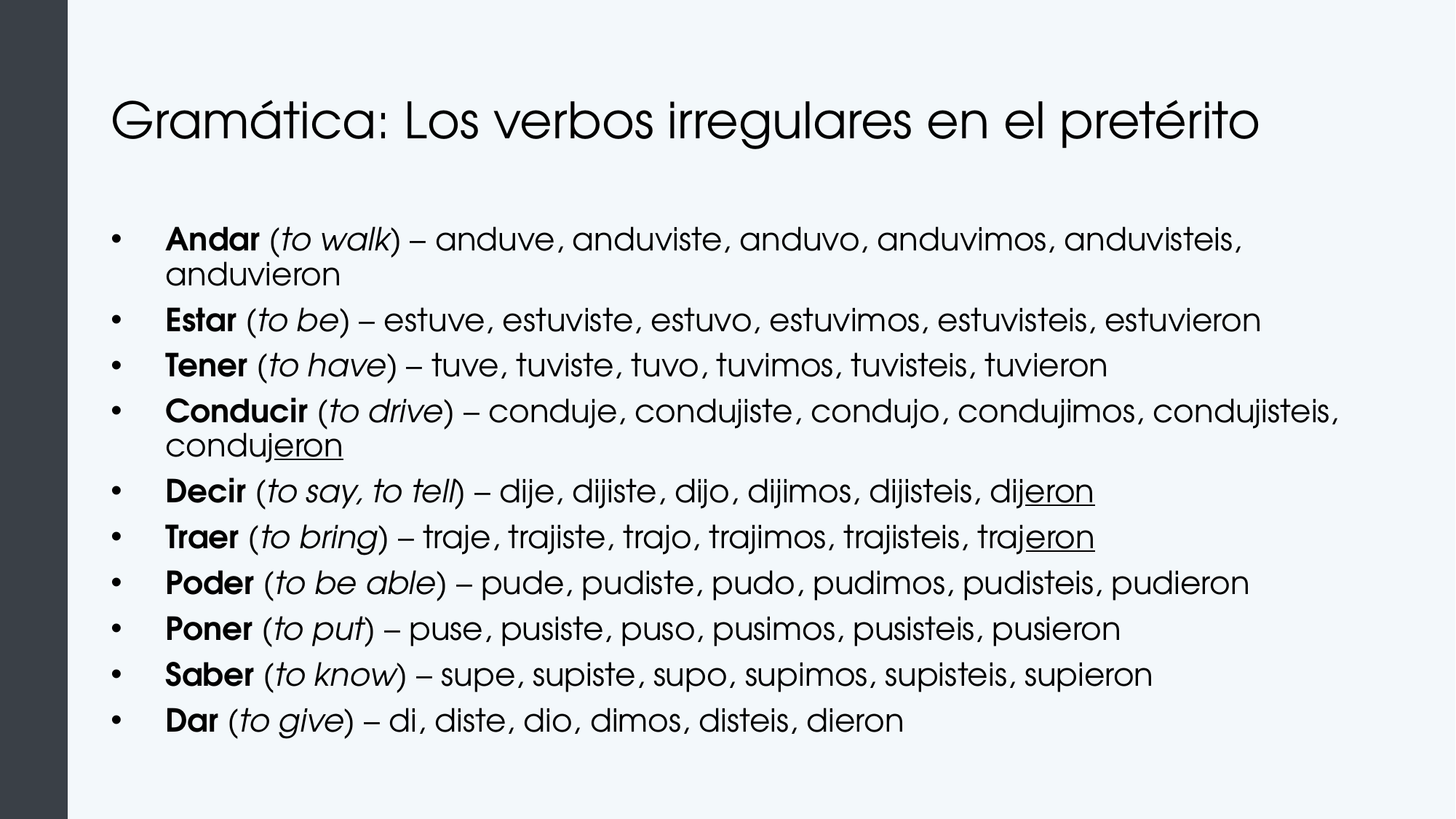

# Gramática: Los verbos irregulares en el pretérito
Andar (to walk) – anduve, anduviste, anduvo, anduvimos, anduvisteis, anduvieron
Estar (to be) – estuve, estuviste, estuvo, estuvimos, estuvisteis, estuvieron
Tener (to have) – tuve, tuviste, tuvo, tuvimos, tuvisteis, tuvieron
Conducir (to drive) – conduje, condujiste, condujo, condujimos, condujisteis, condujeron
Decir (to say, to tell) – dije, dijiste, dijo, dijimos, dijisteis, dijeron
Traer (to bring) – traje, trajiste, trajo, trajimos, trajisteis, trajeron
Poder (to be able) – pude, pudiste, pudo, pudimos, pudisteis, pudieron
Poner (to put) – puse, pusiste, puso, pusimos, pusisteis, pusieron
Saber (to know) – supe, supiste, supo, supimos, supisteis, supieron
Dar (to give) – di, diste, dio, dimos, disteis, dieron